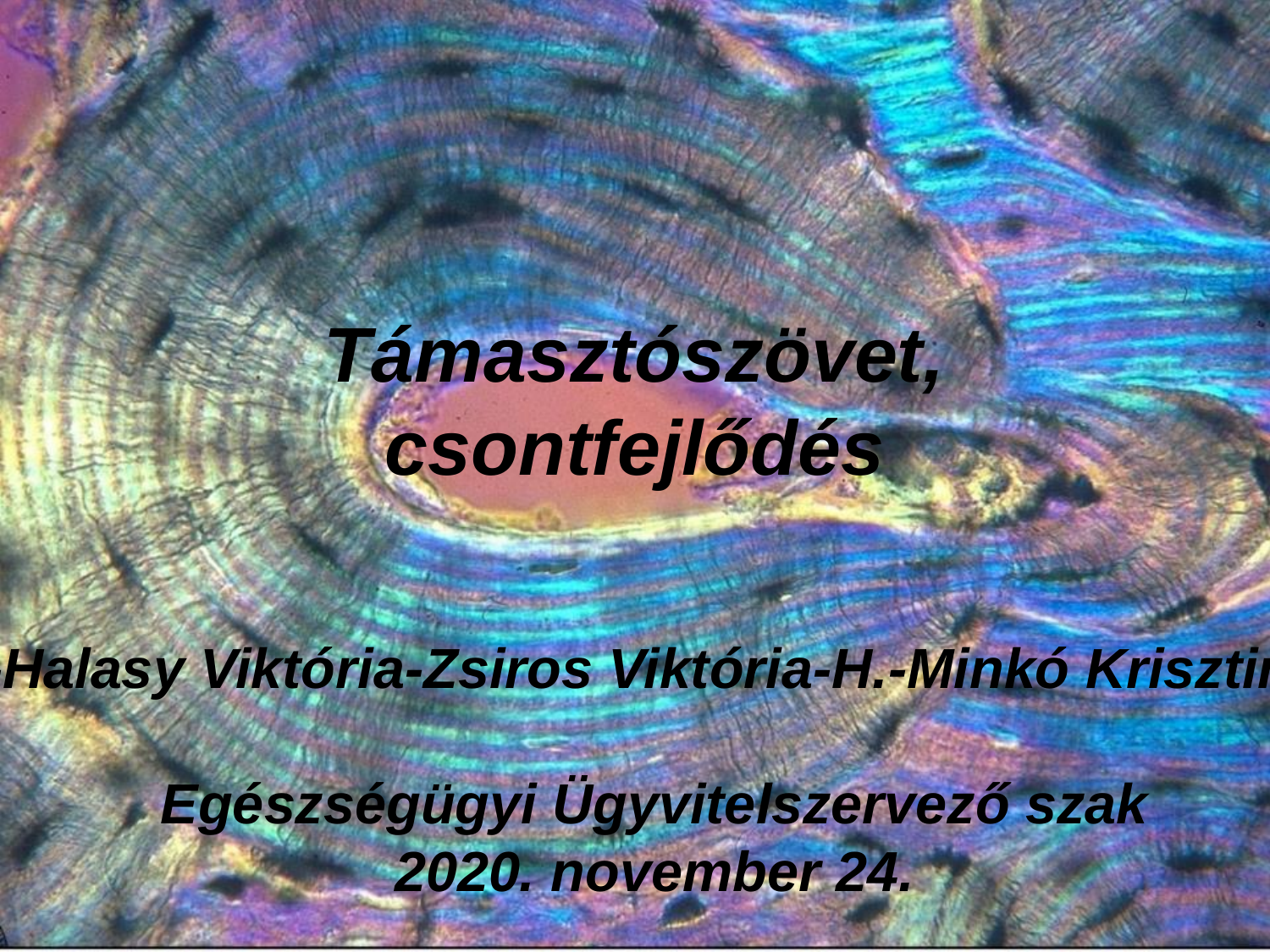

# Támasztószövet, csontfejlődés
-Halasy Viktória-Zsiros Viktória-H.-Minkó Krisztina

Egészségügyi Ügyvitelszervező szak
2020. november 24.